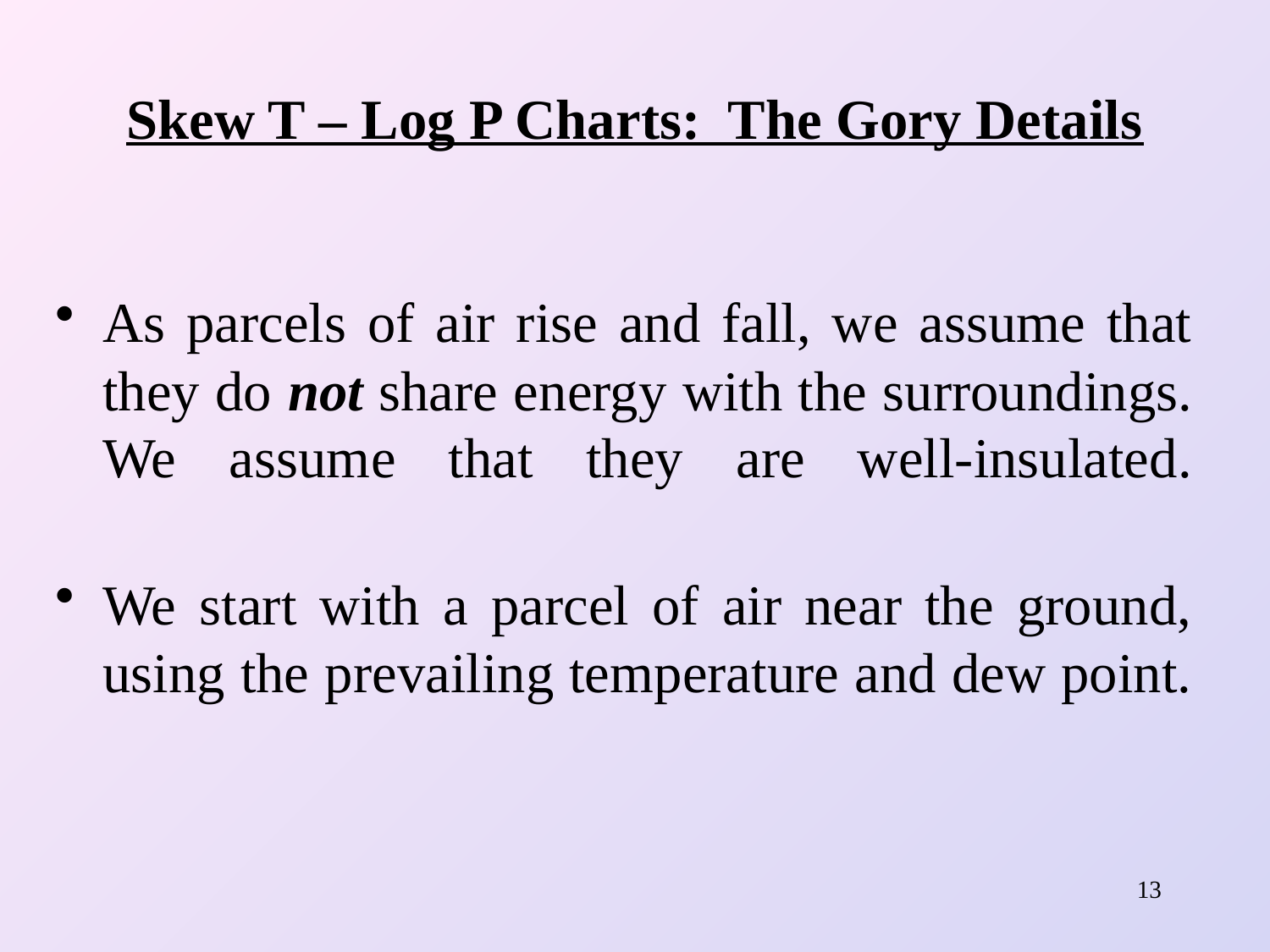

# Skew T – Log P Charts:  The Gory Details

As parcels of air rise and fall, we assume that they do not share energy with the surroundings. We assume that they are well-insulated.
We start with a parcel of air near the ground, using the prevailing temperature and dew point.

13